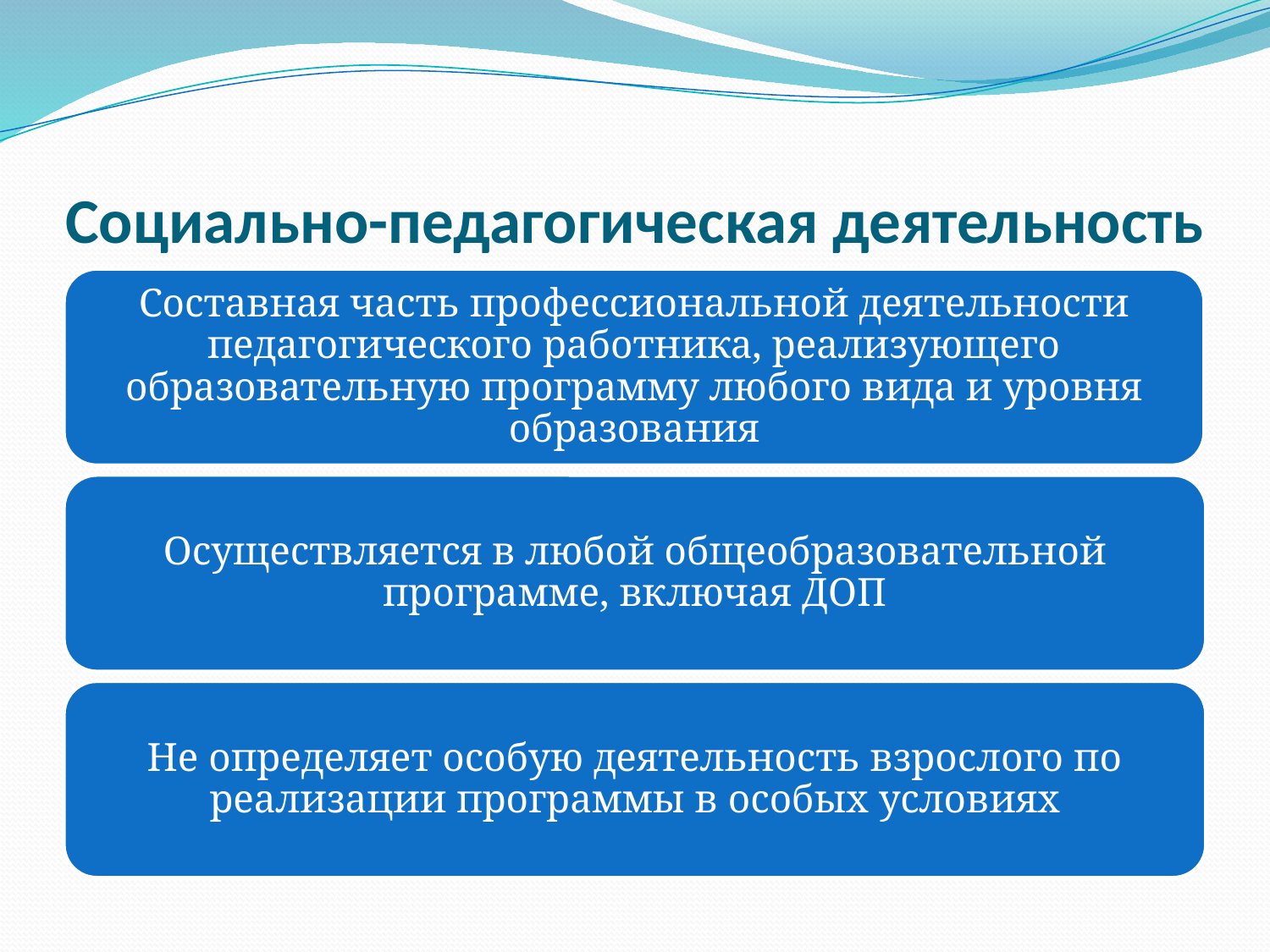

# Социально-педагогическая деятельность
Составная часть профессиональной деятельности педагогического работника, реализующего образовательную программу любого вида и уровня образования
Осуществляется в любой общеобразовательной программе, включая ДОП
Не определяет особую деятельность взрослого по реализации программы в особых условиях